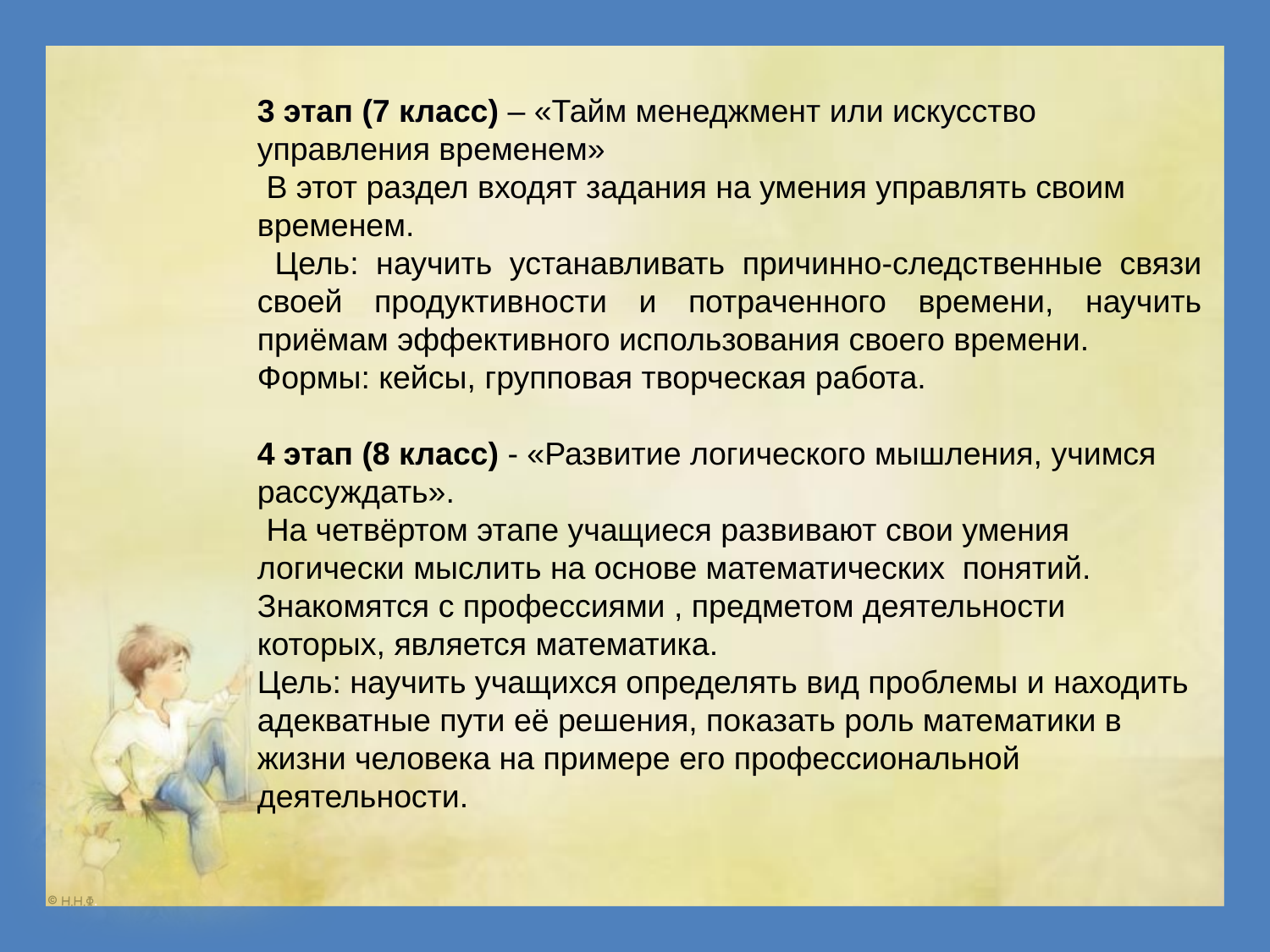

3 этап (7 класс) – «Тайм менеджмент или искусство управления временем»
 В этот раздел входят задания на умения управлять своим временем.
 Цель: научить устанавливать причинно-следственные связи своей продуктивности и потраченного времени, научить приёмам эффективного использования своего времени.
Формы: кейсы, групповая творческая работа.

4 этап (8 класс) - «Развитие логического мышления, учимся рассуждать».
 На четвёртом этапе учащиеся развивают свои умения логически мыслить на основе математических  понятий. Знакомятся с профессиями , предметом деятельности которых, является математика.
Цель: научить учащихся определять вид проблемы и находить адекватные пути её решения, показать роль математики в жизни человека на примере его профессиональной деятельности.